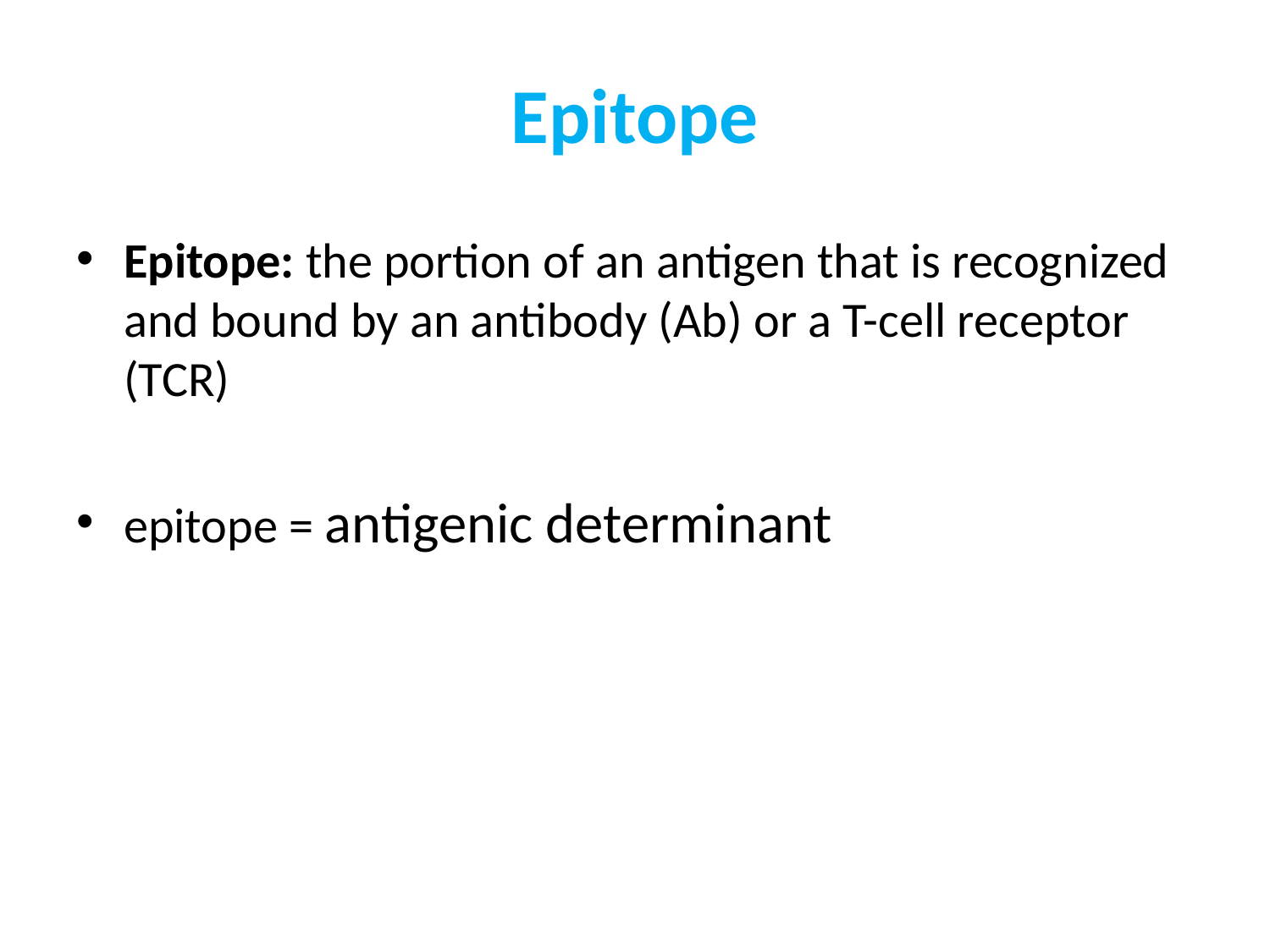

# Epitope
Epitope: the portion of an antigen that is recognized and bound by an antibody (Ab) or a T-cell receptor  (TCR)

epitope = antigenic determinant